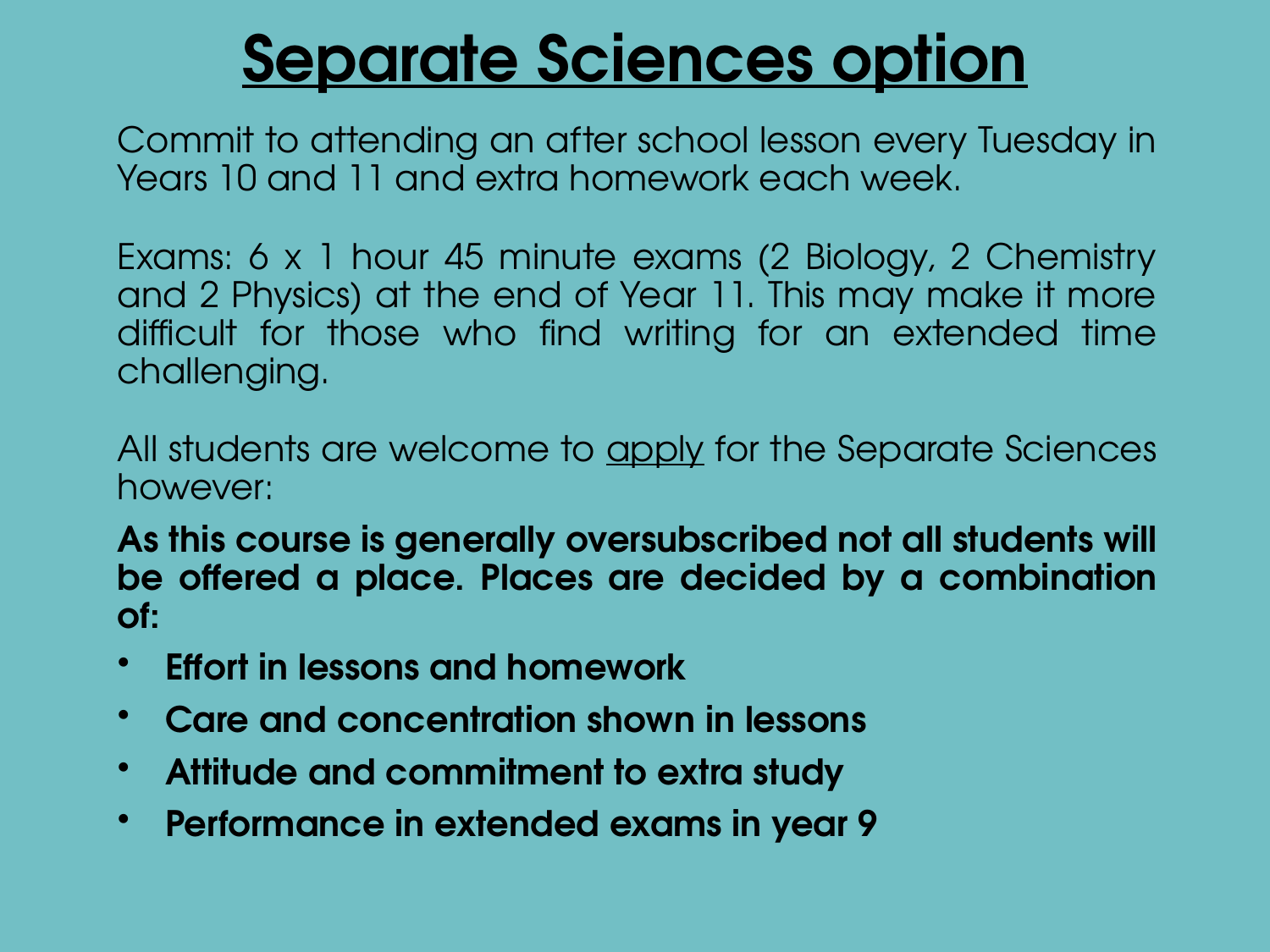

# Separate Sciences option
Commit to attending an after school lesson every Tuesday in Years 10 and 11 and extra homework each week.

Exams: 6 x 1 hour 45 minute exams (2 Biology, 2 Chemistry and 2 Physics) at the end of Year 11. This may make it more difficult for those who find writing for an extended time challenging.

All students are welcome to apply for the Separate Sciences however:
As this course is generally oversubscribed not all students will be offered a place. Places are decided by a combination of:
Effort in lessons and homework
Care and concentration shown in lessons
Attitude and commitment to extra study
Performance in extended exams in year 9